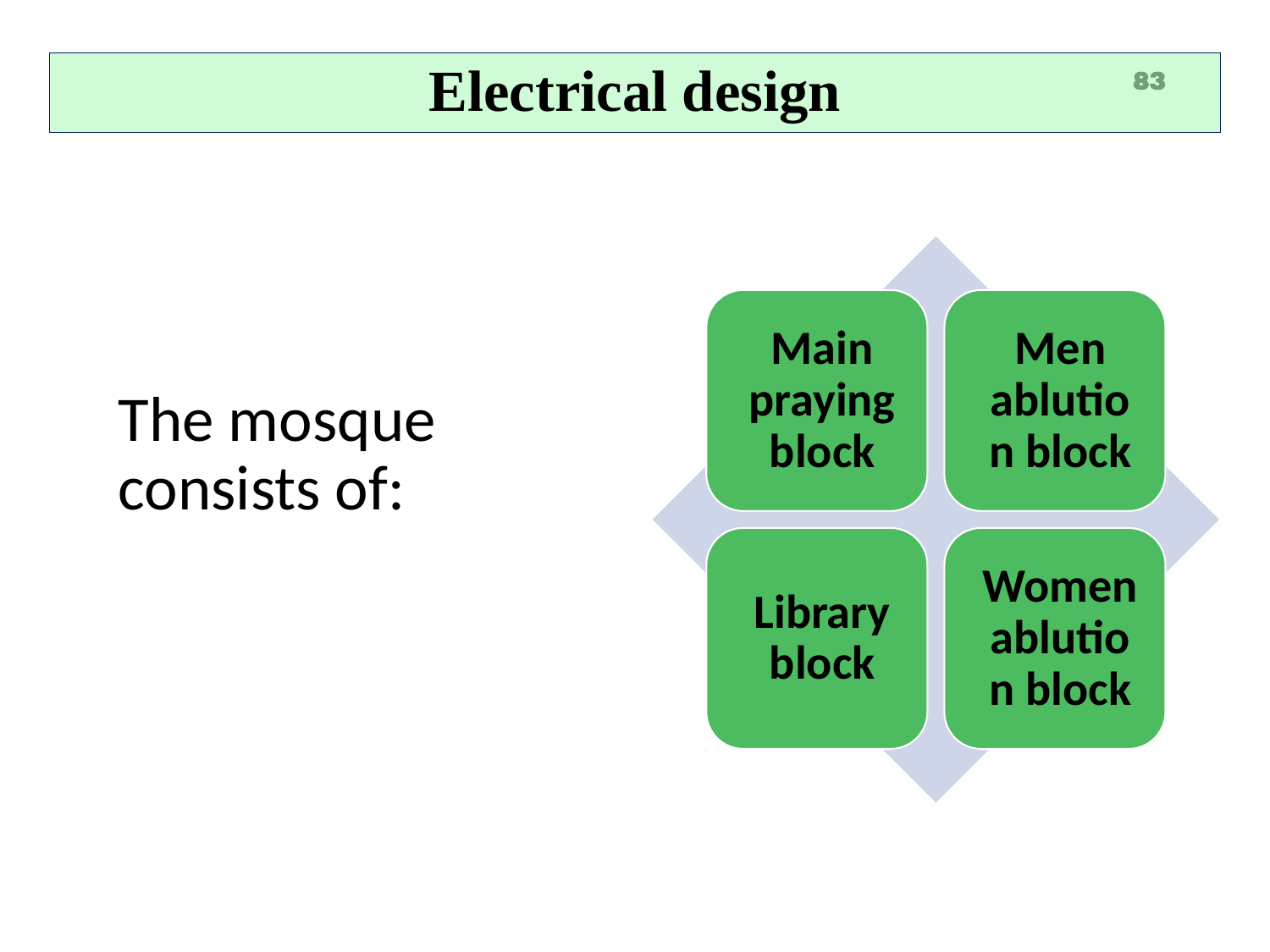

# Electrical design
83
The mosque consists of:
Main praying block
Men ablution block
Library block
Women ablution block